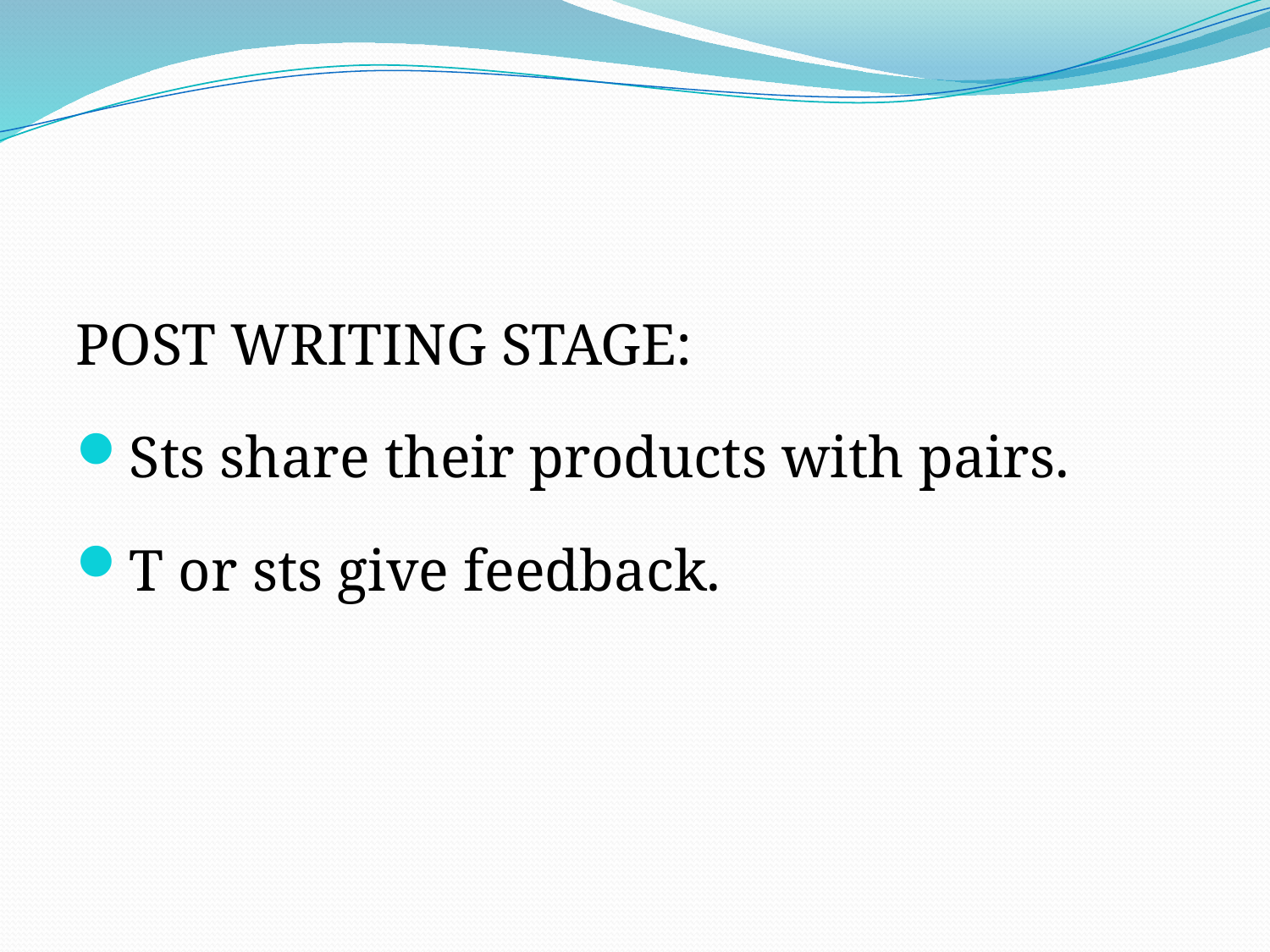

#
POST WRITING STAGE:
Sts share their products with pairs.
T or sts give feedback.